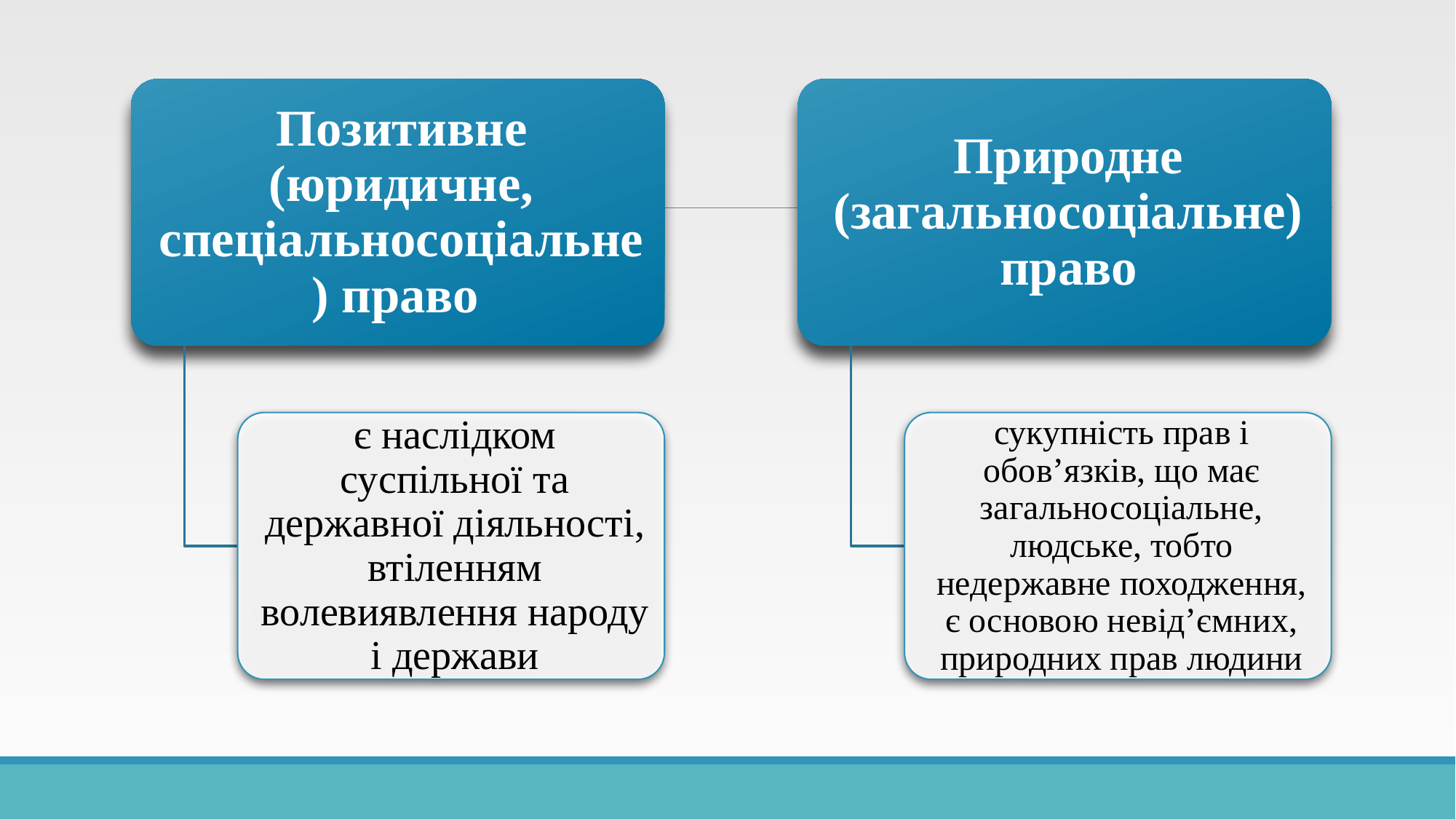

Позитивне (юридичне, спеціальносоціальне) право
є наслідком суспільної та державної діяльності, втіленням волевиявлення народу і держави
Природне (загальносоціальне) право
сукупність прав і обов’язків, що має загальносоціальне, людське, тобто недержавне походження,
є основою невід’ємних, природних прав людини